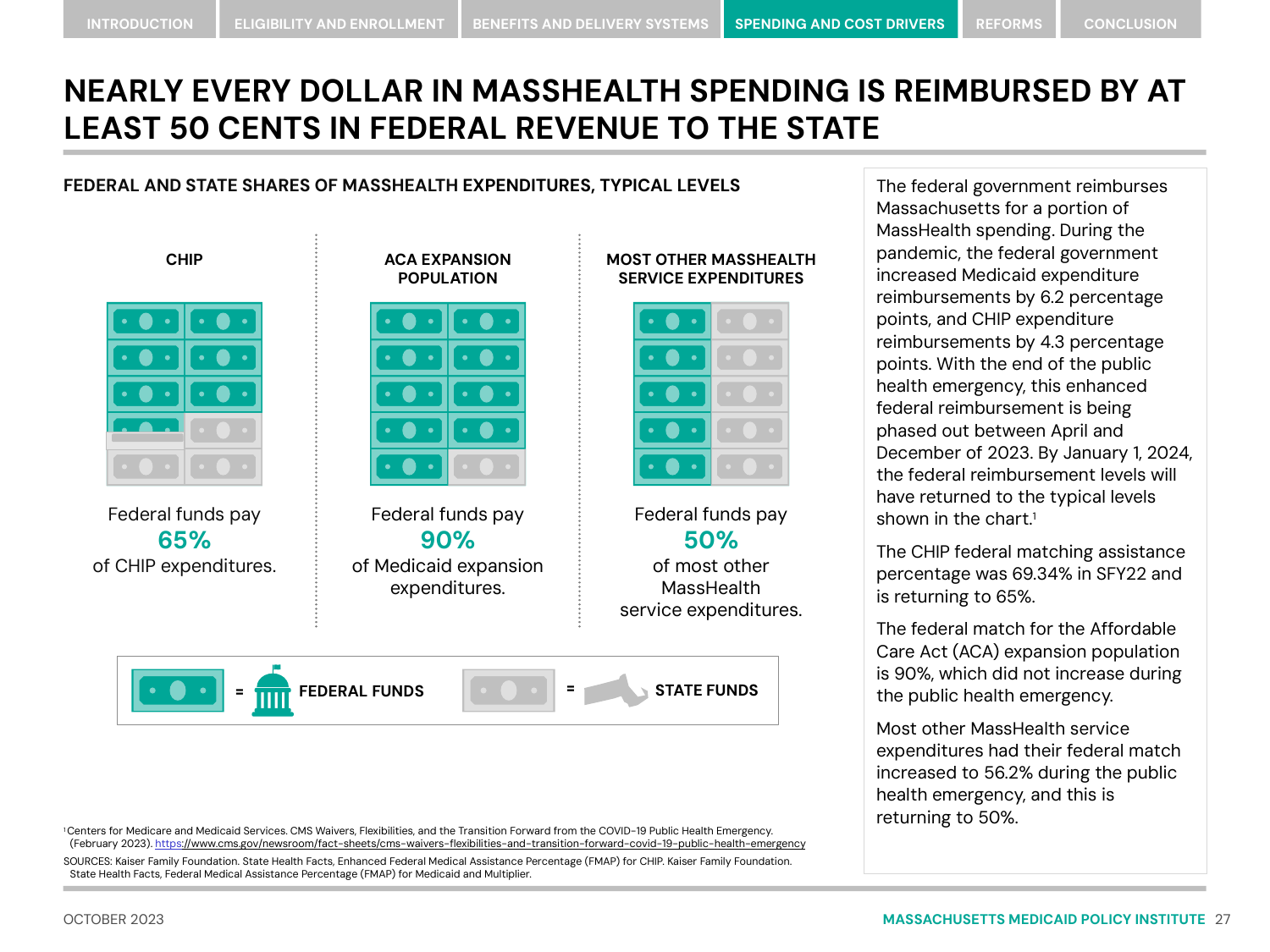

# NEARLY EVERY DOLLAR IN MASSHEALTH SPENDING IS Reimbursed by at least 50 cents IN FEDERAL REVENUE TO THE STATE
The federal government reimburses Massachusetts for a portion of MassHealth spending. During the pandemic, the federal government increased Medicaid expenditure reimbursements by 6.2 percentage points, and CHIP expenditure reimbursements by 4.3 percentage points. With the end of the public health emergency, this enhanced federal reimbursement is being phased out between April and December of 2023. By January 1, 2024, the federal reimbursement levels will have returned to the typical levels shown in the chart.1
The CHIP federal matching assistance percentage was 69.34% in SFY22 and is returning to 65%.
The federal match for the Affordable Care Act (ACA) expansion population is 90%, which did not increase during the public health emergency.
Most other MassHealth service expenditures had their federal match increased to 56.2% during the public health emergency, and this is returning to 50%.

FEDERAL AND STATE SHARES OF MASSHEALTH EXPENDITURES, TYPICAL LEVELS
CHIP
ACA EXPANSION POPULATION
MOST OTHER MASSHEALTH SERVICE EXPENDITURES

Federal funds pay
65%
of CHIP expenditures.
Federal funds pay
90%
of Medicaid expansion
expenditures.
Federal funds pay
50%
of most other MassHealth
service expenditures.

=
State funds

=
Federal funds
1 Centers for Medicare and Medicaid Services. CMS Waivers, Flexibilities, and the Transition Forward from the COVID-19 Public Health Emergency. (February 2023). https://www.cms.gov/newsroom/fact-sheets/cms-waivers-flexibilities-and-transition-forward-covid-19-public-health-emergency
sources: Kaiser Family Foundation. State Health Facts, Enhanced Federal Medical Assistance Percentage (FMAP) for CHIP. Kaiser Family Foundation. State Health Facts, Federal Medical Assistance Percentage (FMAP) for Medicaid and Multiplier.
27